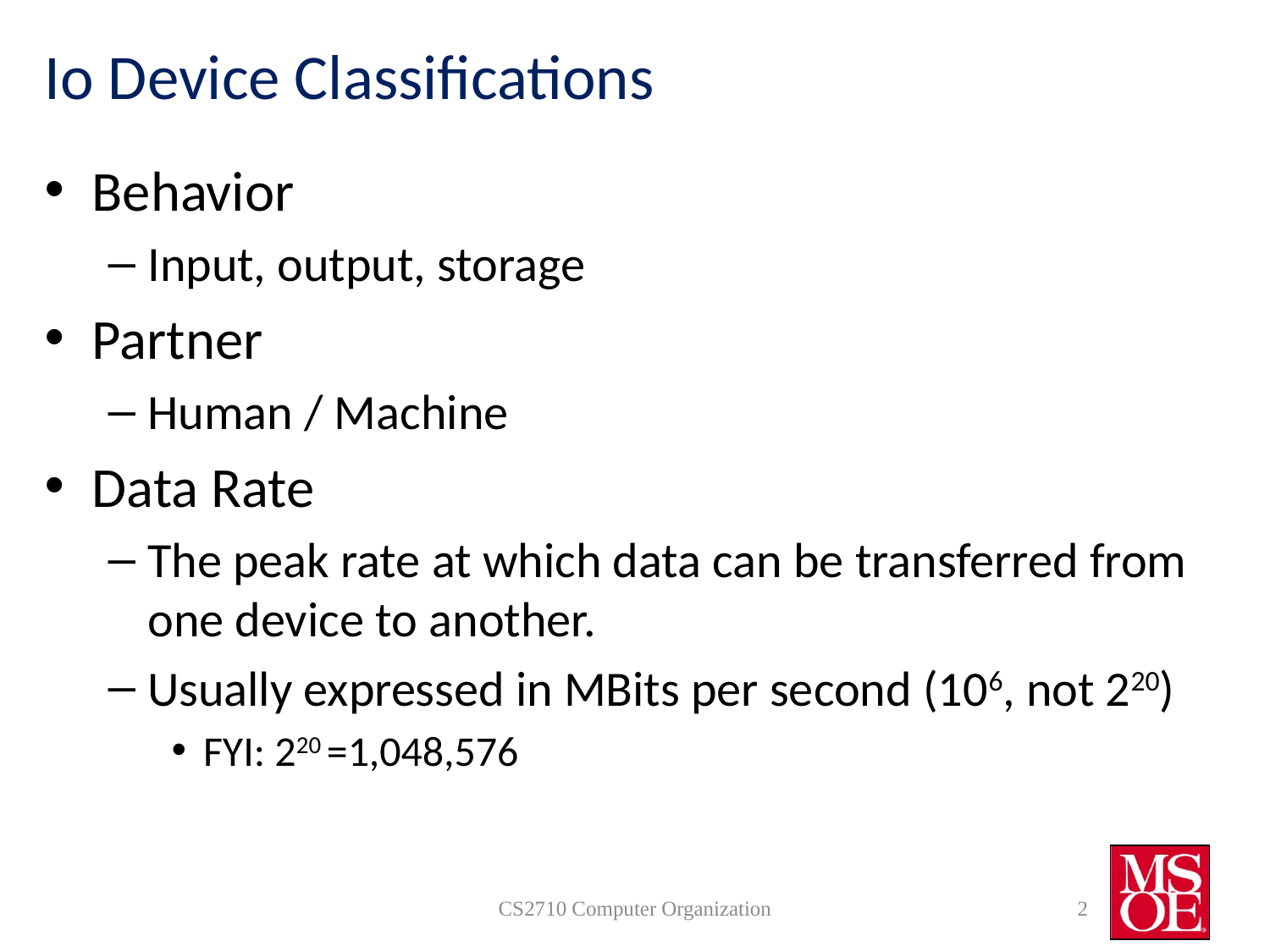

# Io Device Classifications
Behavior
Input, output, storage
Partner
Human / Machine
Data Rate
The peak rate at which data can be transferred from one device to another.
Usually expressed in MBits per second (106, not 220)
FYI: 220 =1,048,576
CS2710 Computer Organization
2